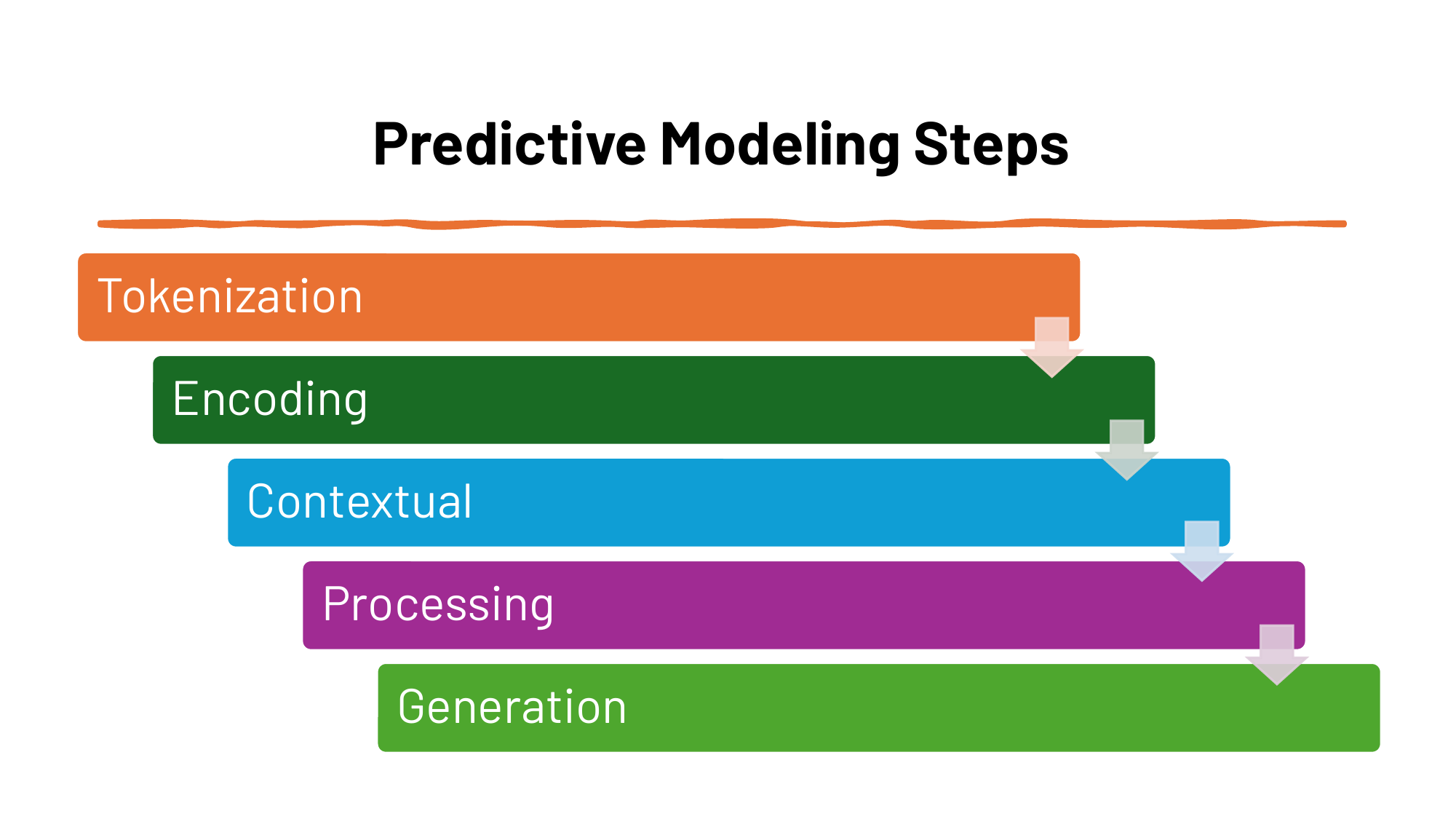

# Predictive Modeling Steps

Tokenization
Encoding
Contextual
Processing
Generation